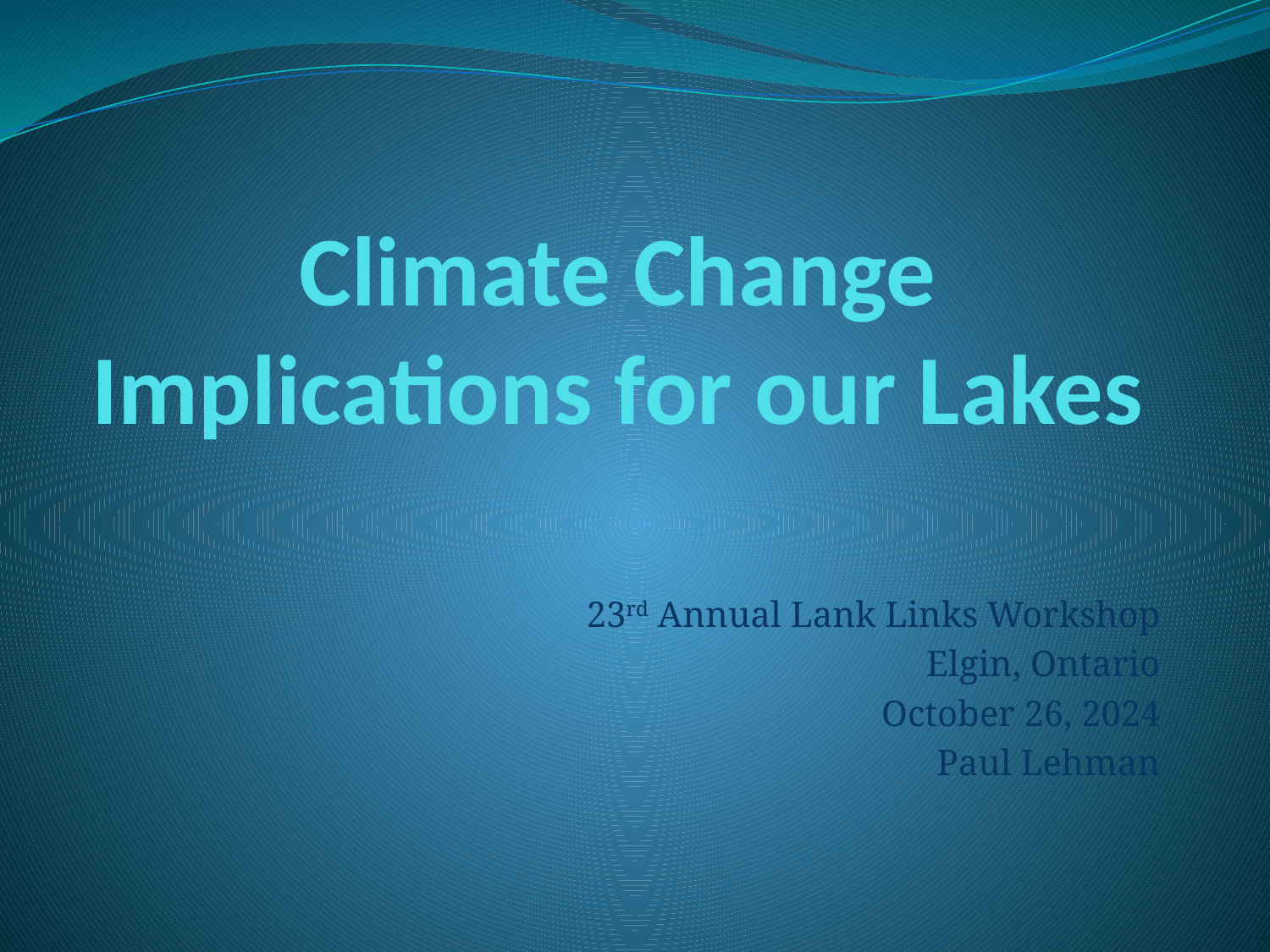

# Climate Change Implications for our Lakes
23rd Annual Lank Links Workshop
Elgin, Ontario
October 26, 2024
Paul Lehman